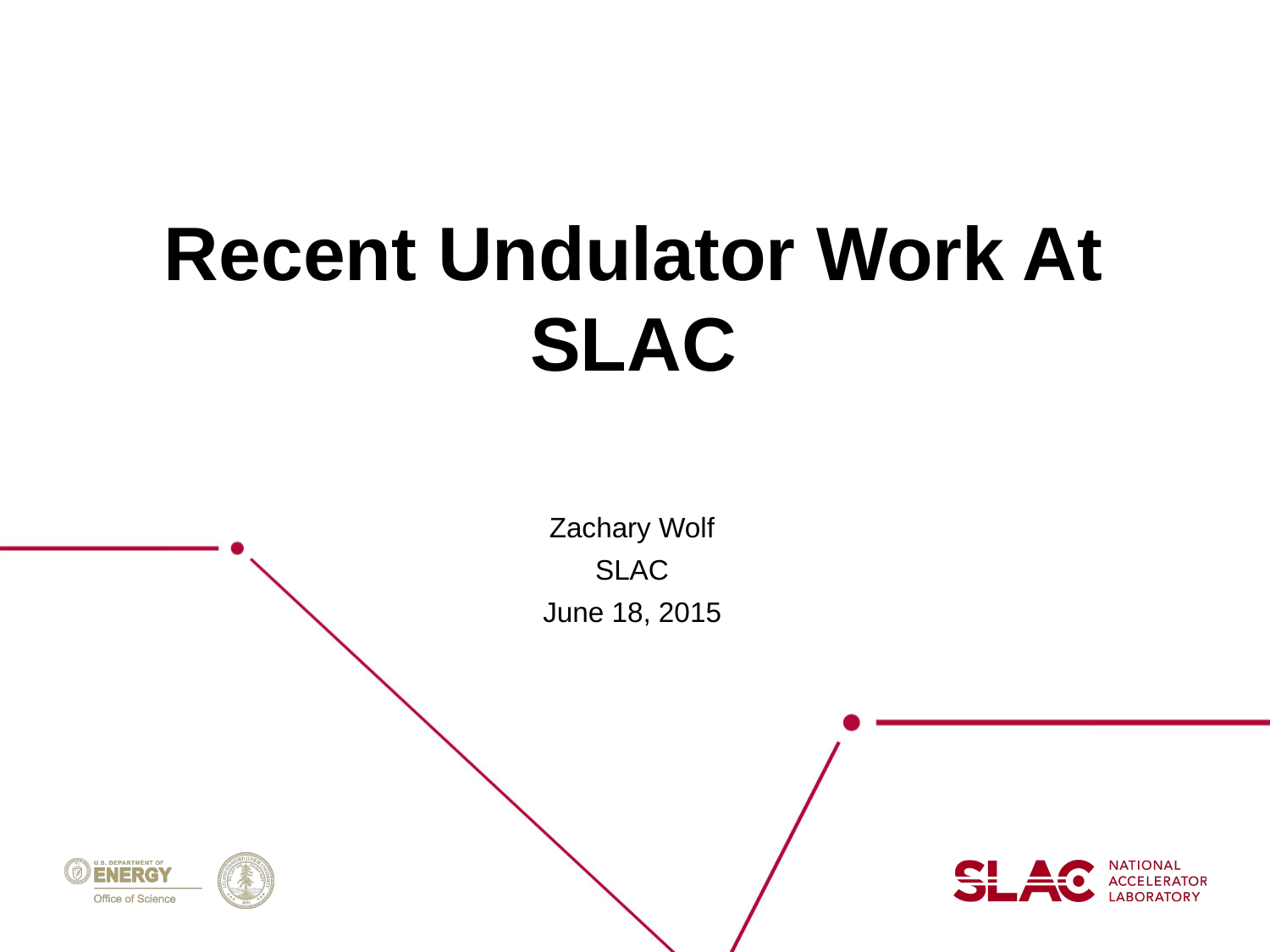

# Recent Undulator Work At SLAC
Zachary Wolf
SLAC
June 18, 2015